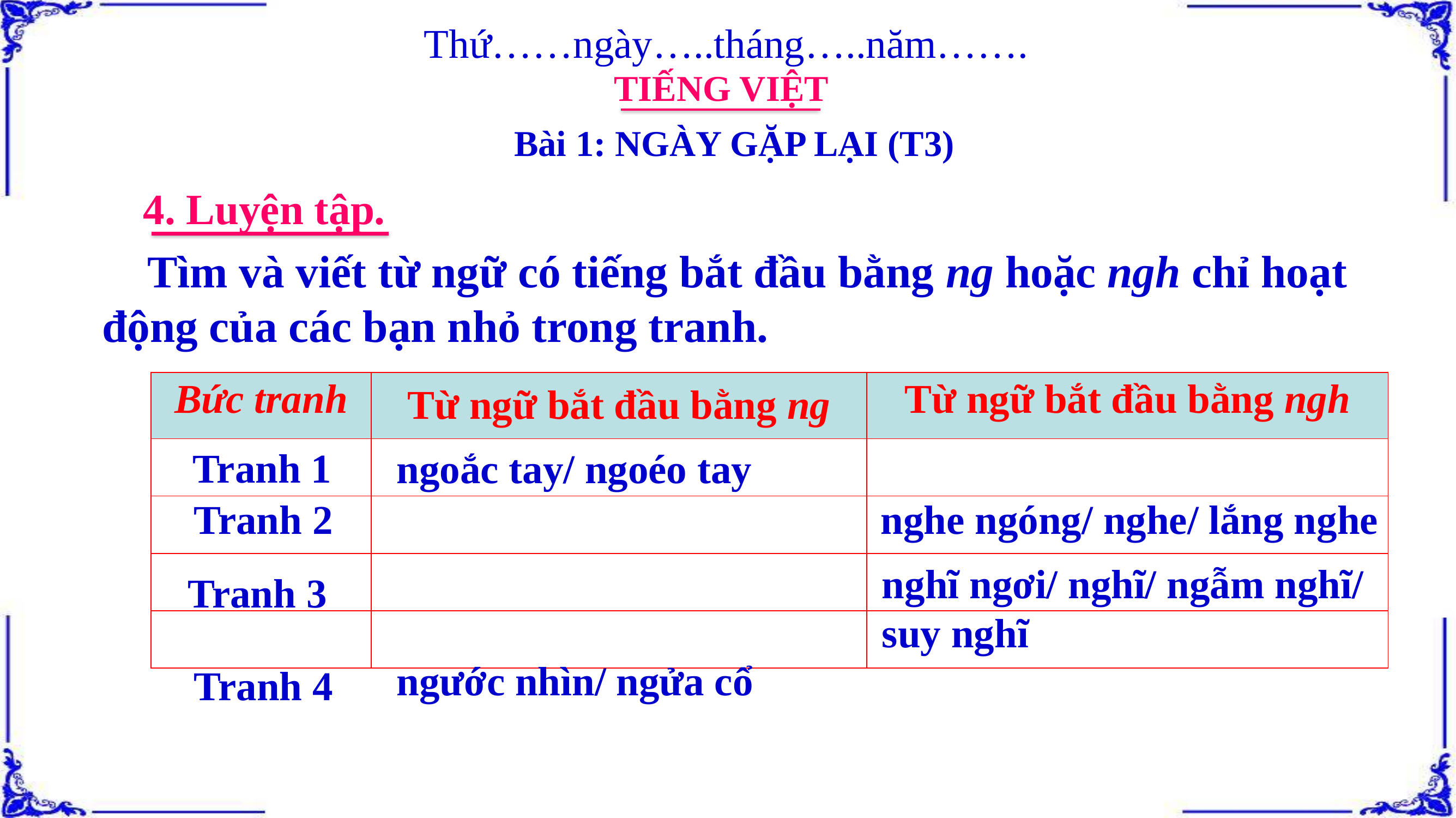

Thứ……ngày…..tháng…..năm…….
TIẾNG VIỆT
Bài 1: NGÀY GẶP LẠI (T3)
4. Luyện tập.
    Tìm và viết từ ngữ có tiếng bắt đầu bằng ng hoặc ngh chỉ hoạt động của các bạn nhỏ trong tranh.
| Bức tranh | Từ ngữ bắt đầu bằng ng | Từ ngữ bắt đầu bằng ngh |
| --- | --- | --- |
|  |  |  |
|  |  |  |
|  |  |  |
|  |  |  |
Tranh 1
ngoắc tay/ ngoéo tay
Tranh 2
nghe ngóng/ nghe/ lắng nghe
nghĩ ngơi/ nghĩ/ ngẫm nghĩ/ suy nghĩ
Tranh 3
ngước nhìn/ ngửa cổ
Tranh 4